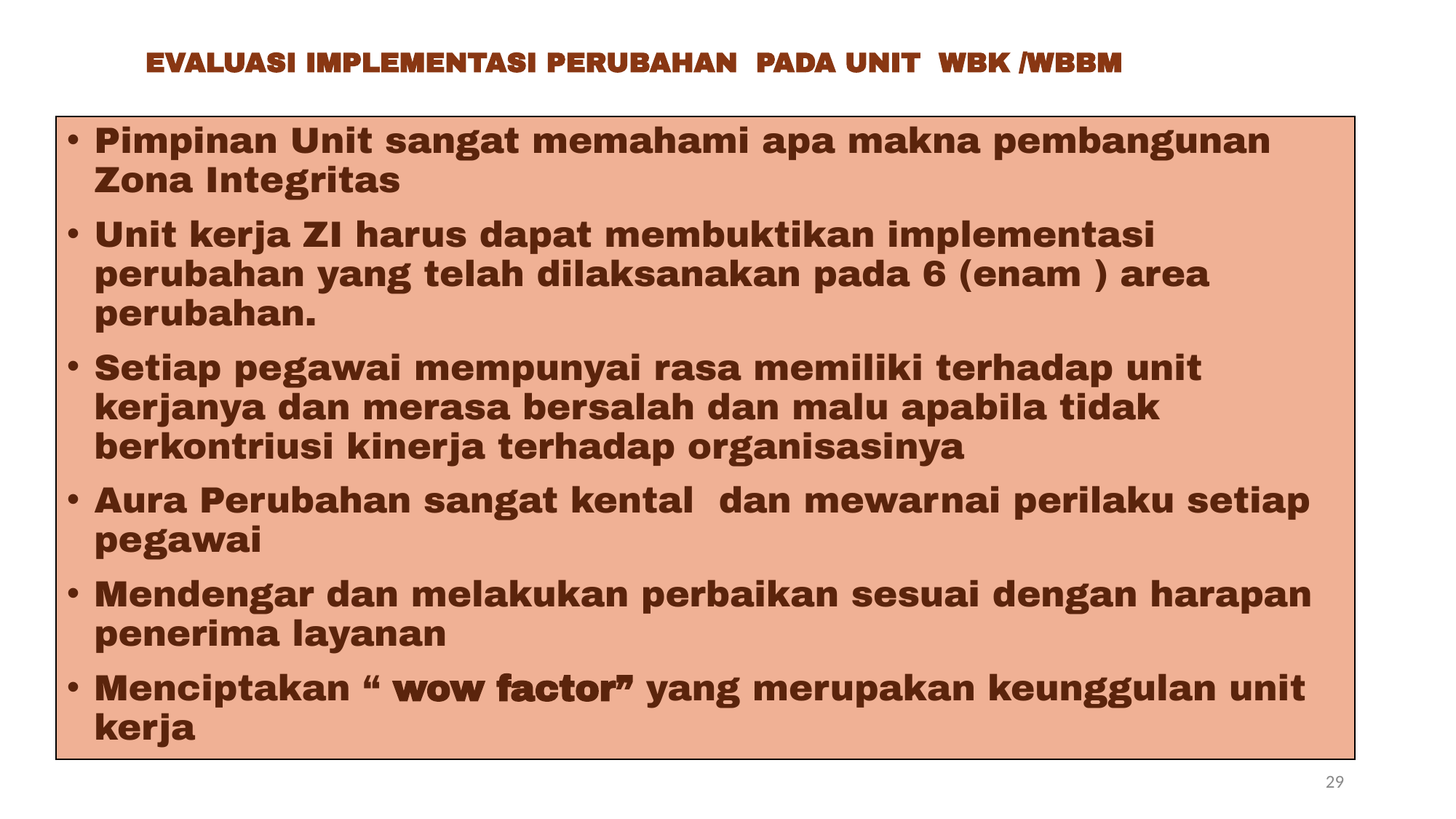

EVALUASI IMPLEMENTASI PERUBAHAN  PADA UNIT  WBK /WBBM
Pimpinan Unit sangat memahami apa makna pembangunan Zona Integritas
Unit kerja ZI harus dapat membuktikan implementasi perubahan yang telah dilaksanakan pada 6 (enam ) area perubahan.
Setiap pegawai mempunyai rasa memiliki terhadap unit kerjanya dan merasa bersalah dan malu apabila tidak berkontriusi kinerja terhadap organisasinya
Aura Perubahan sangat kental  dan mewarnai perilaku setiap pegawai
Mendengar dan melakukan perbaikan sesuai dengan harapan penerima layanan
Menciptakan “ wow factor” yang merupakan keunggulan unit kerja

29